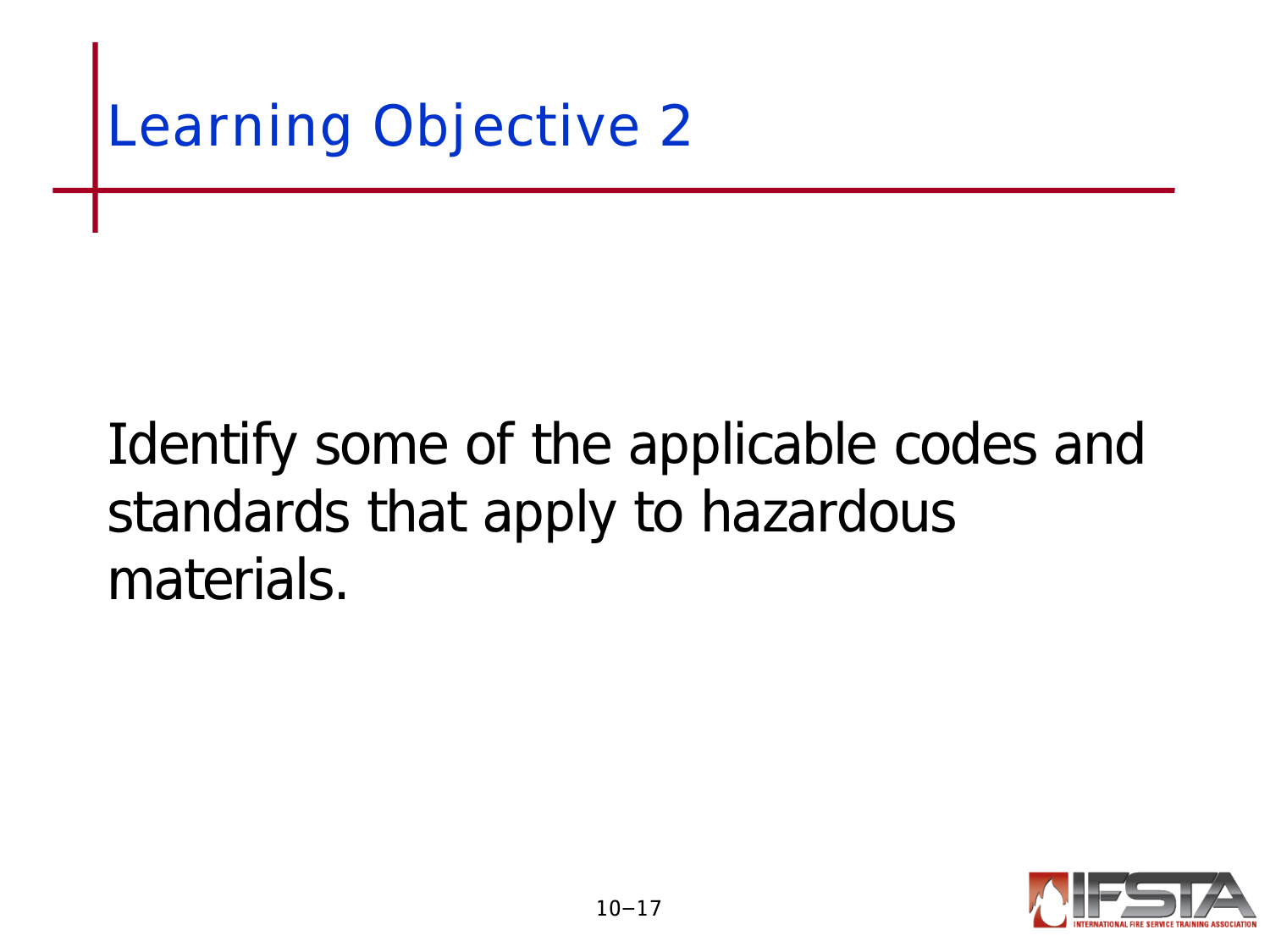

# Learning Objective 2

Identify some of the applicable codes and standards that apply to hazardous materials.
10–17